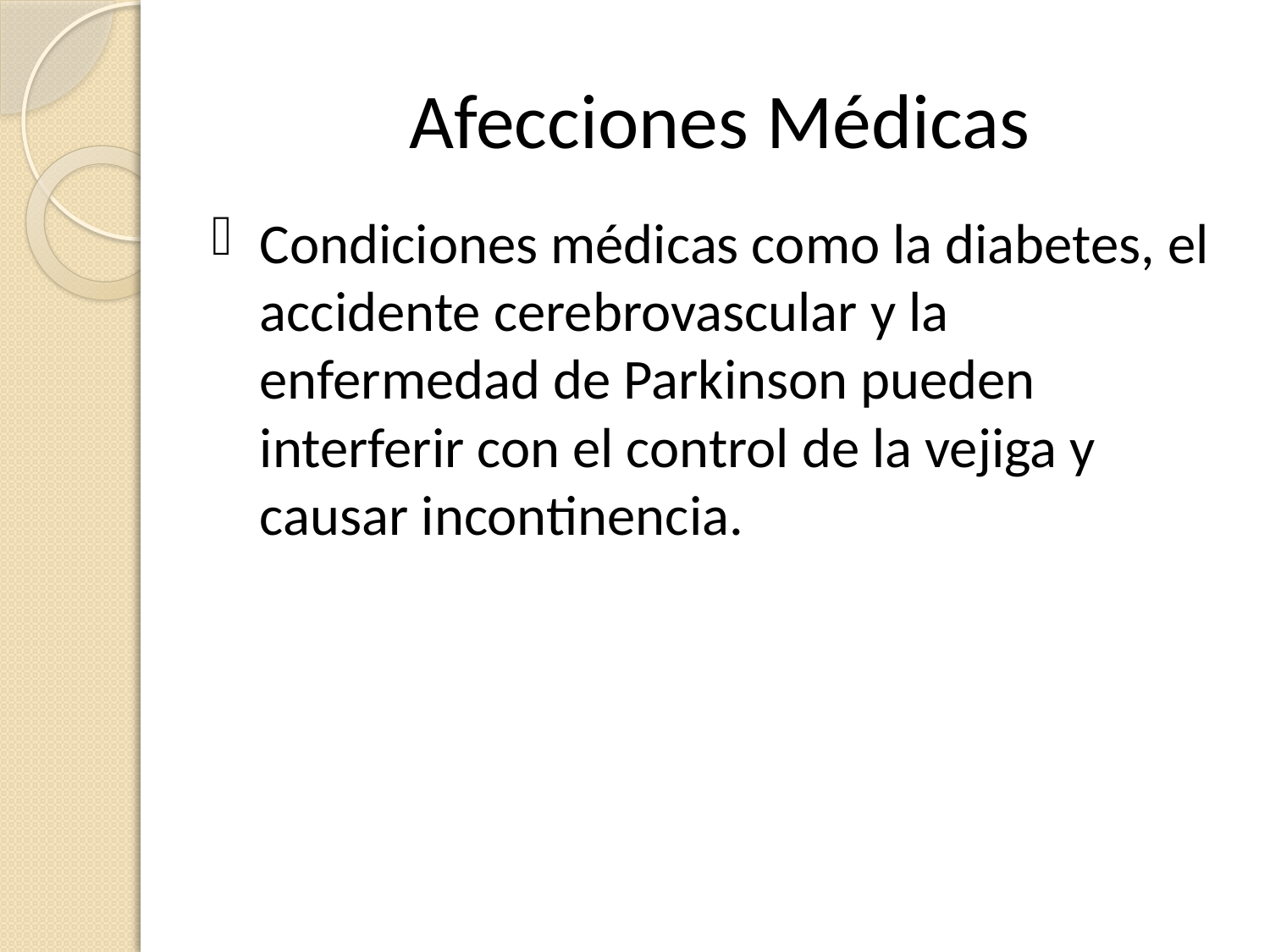

# Afecciones Médicas
Condiciones médicas como la diabetes, el accidente cerebrovascular y la enfermedad de Parkinson pueden interferir con el control de la vejiga y causar incontinencia.